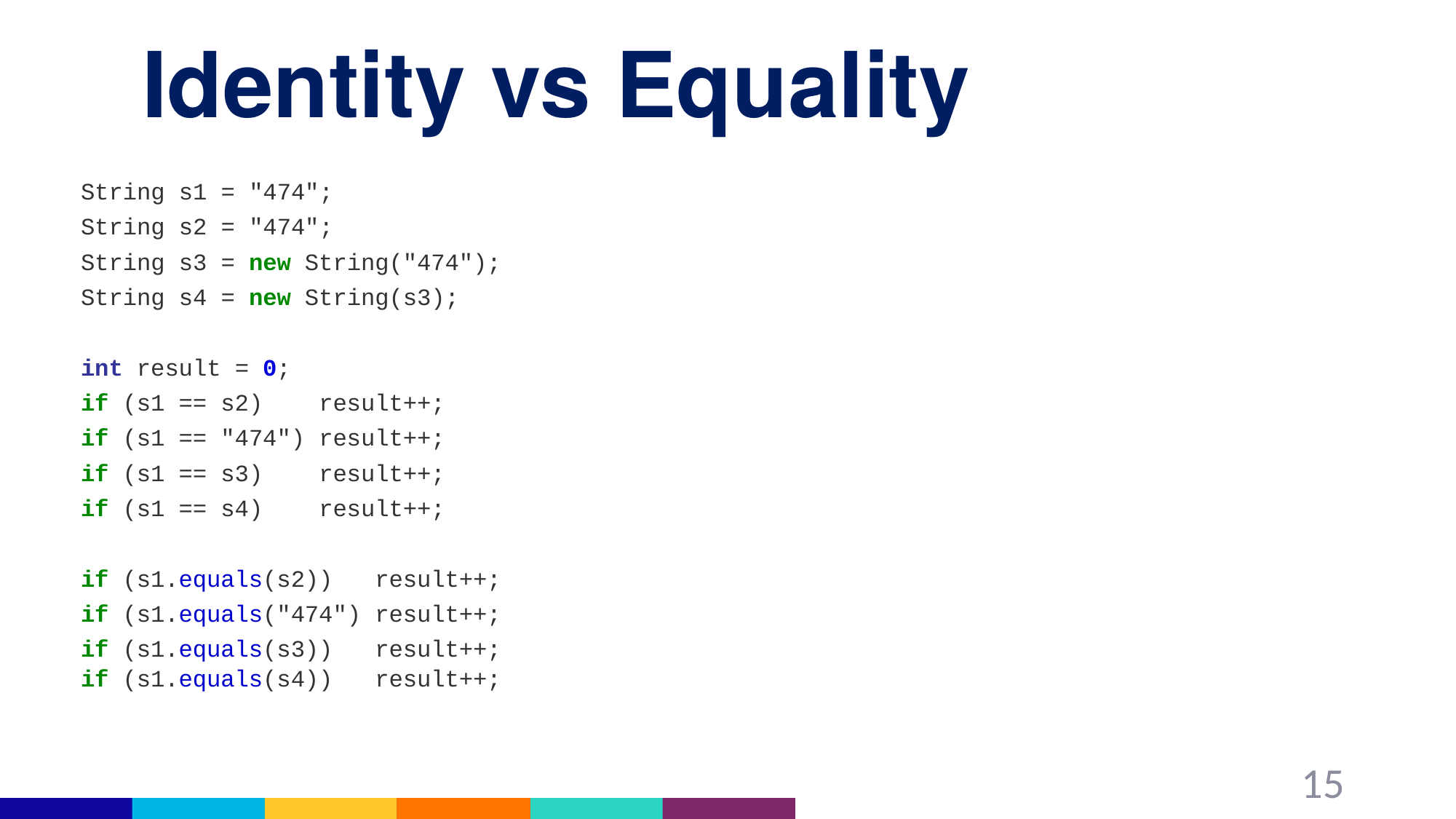

# Identity vs Equality
String s1 = "474";
String s2 = "474";
String s3 = new String("474");
String s4 = new String(s3);

int result = 0;
if (s1 == s2)    result++;
if (s1 == "474") result++;
if (s1 == s3)    result++;
if (s1 == s4)    result++;

if (s1.equals(s2))   result++;
if (s1.equals("474") result++;
if (s1.equals(s3))   result++;
if (s1.equals(s4))   result++;
15